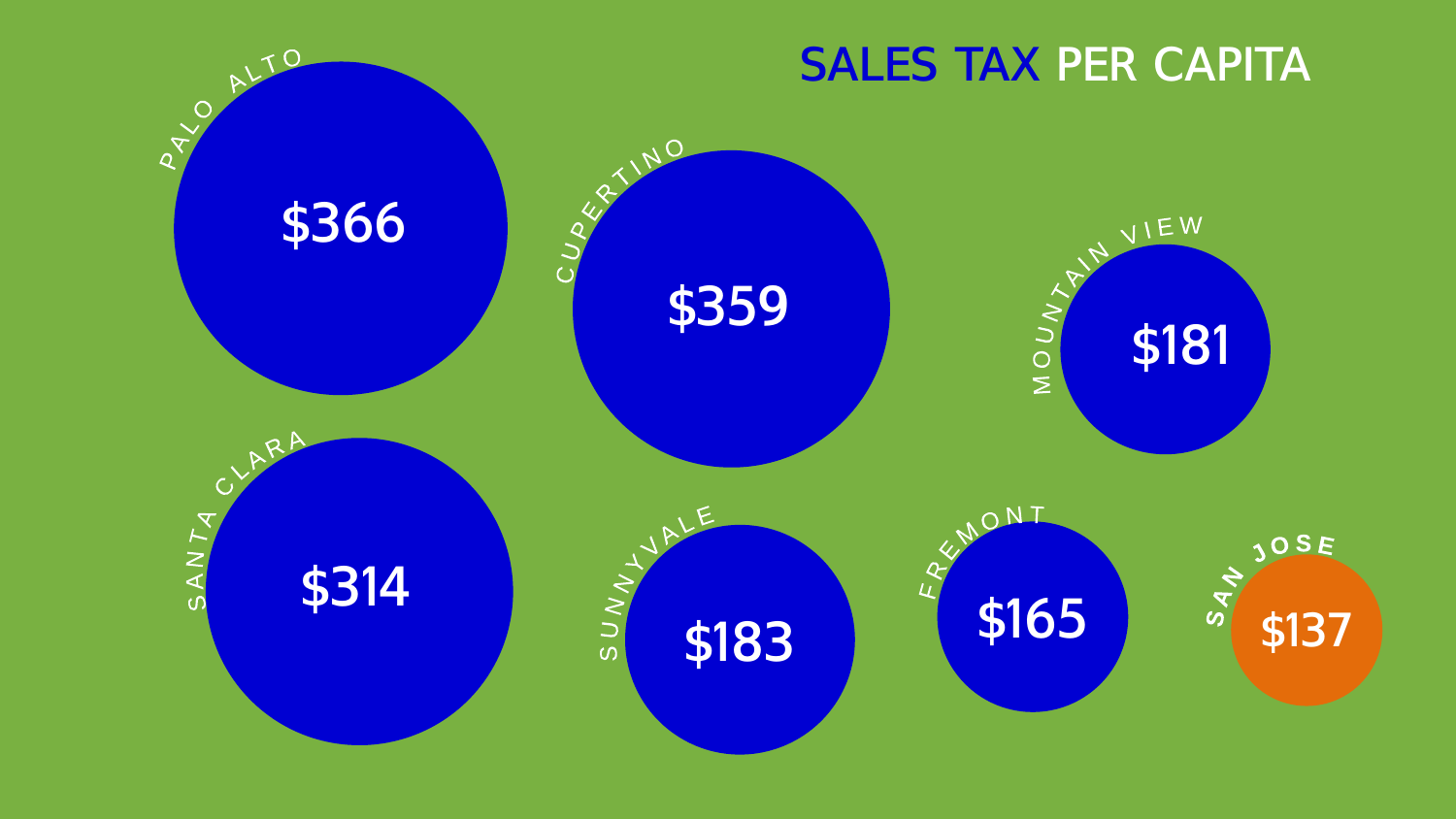

SALES TAX PER CAPITA
P A L O    A L T O

C U P E R T I N O

$366
M O U N T A I N   V I E W

$359
$181
S A N T A   C L A R A

S U N N Y V A L E
F R E M O N T
S A N   J O S E

$314

$165
$137
$183